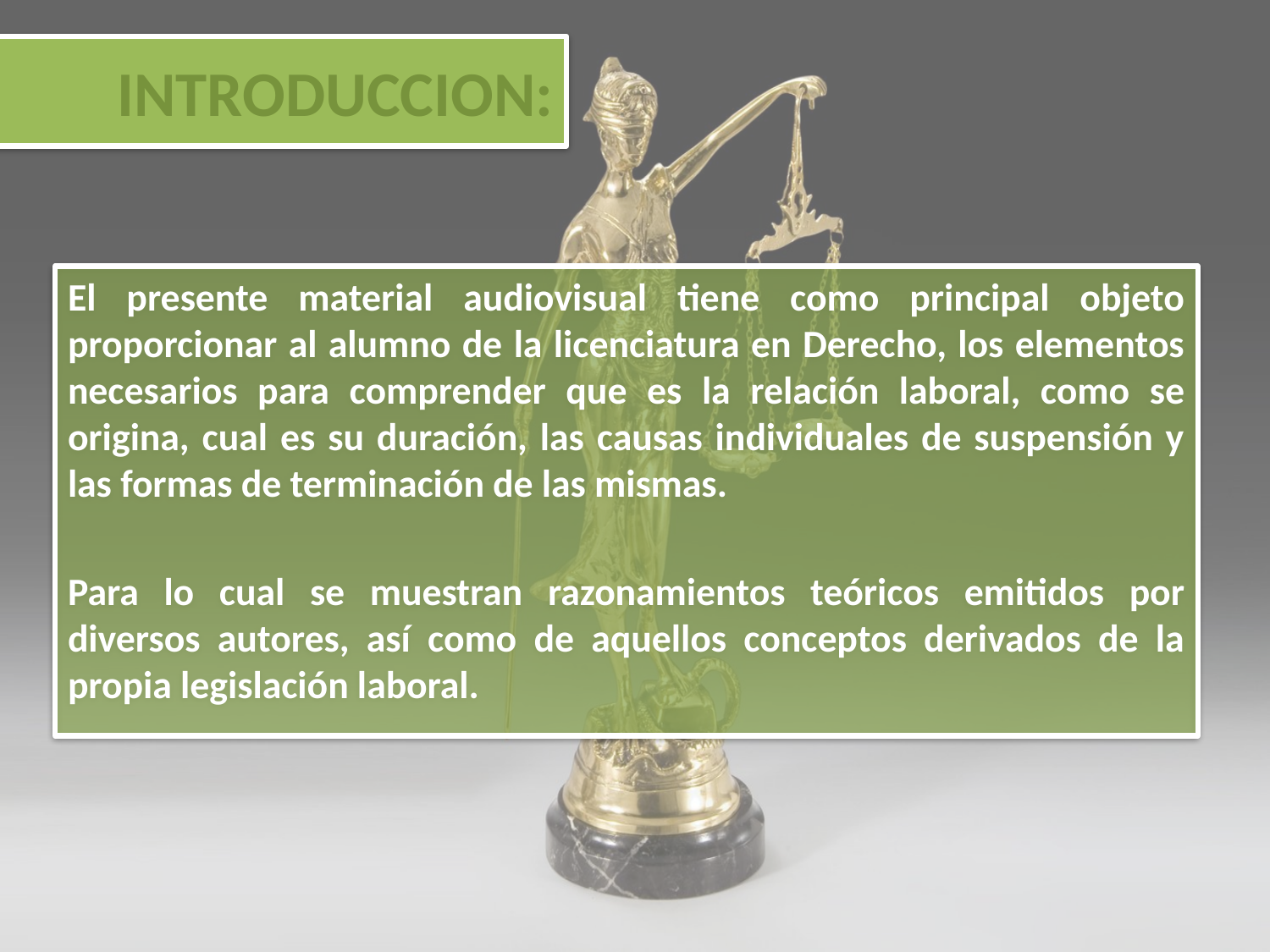

# INTRODUCCION:
El presente material audiovisual tiene como principal objeto proporcionar al alumno de la licenciatura en Derecho, los elementos necesarios para comprender que es la relación laboral, como se origina, cual es su duración, las causas individuales de suspensión y las formas de terminación de las mismas.

Para lo cual se muestran razonamientos teóricos emitidos por diversos autores, así como de aquellos conceptos derivados de la propia legislación laboral.